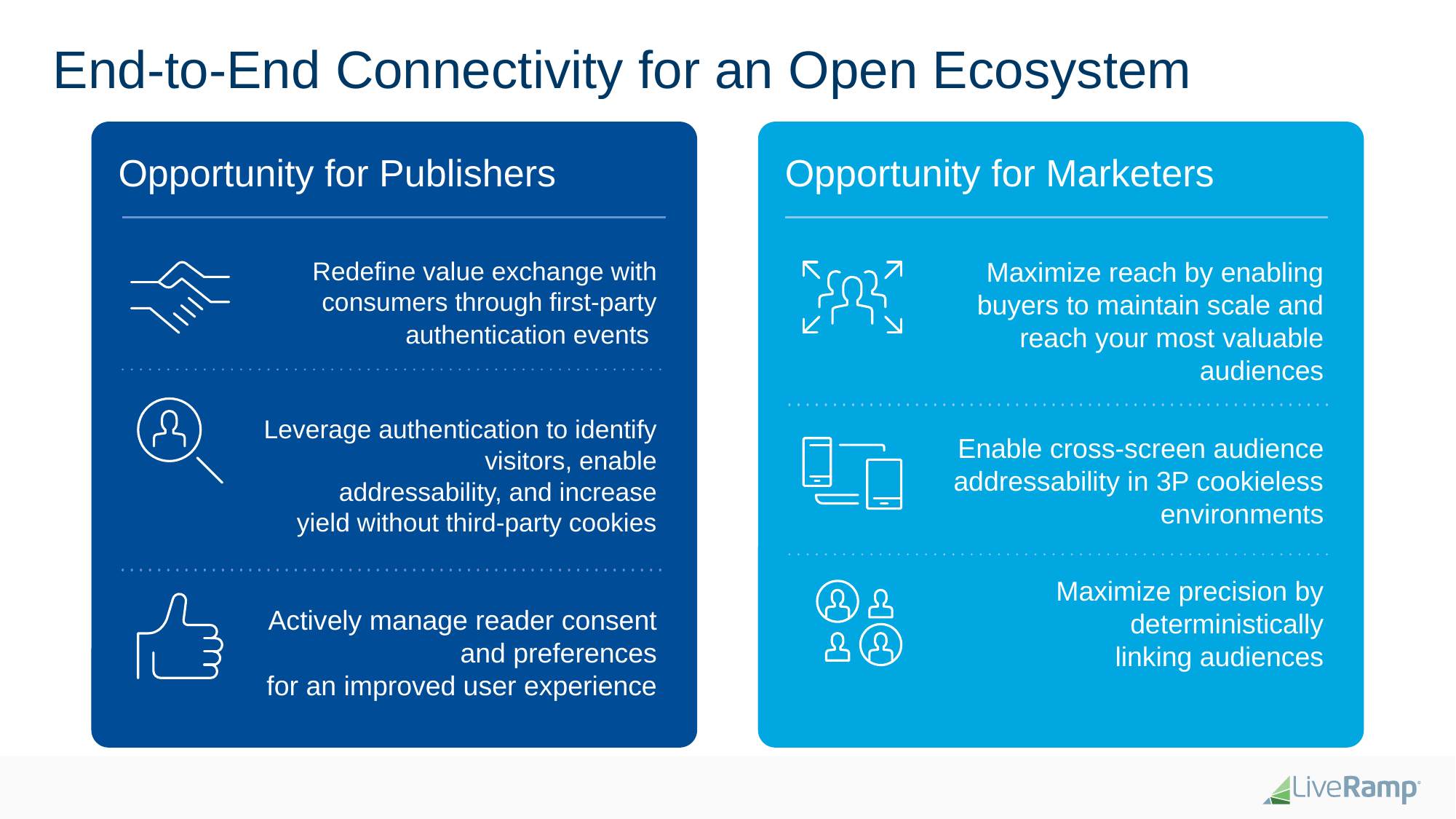

# End-to-End Connectivity for an Open Ecosystem

Opportunity for Publishers

Redefine value exchange with consumers through first-party
authentication events

Leverage authentication to identify visitors, enable
addressability, and increase
yield without third-party cookies

Actively manage reader consent and preferences
for an improved user experience

Opportunity for Marketers

Maximize reach by enabling buyers to maintain scale and
reach your most valuable
audiences

Enable cross-screen audience addressability in 3P cookieless environments

Maximize precision by deterministically
linking audiences